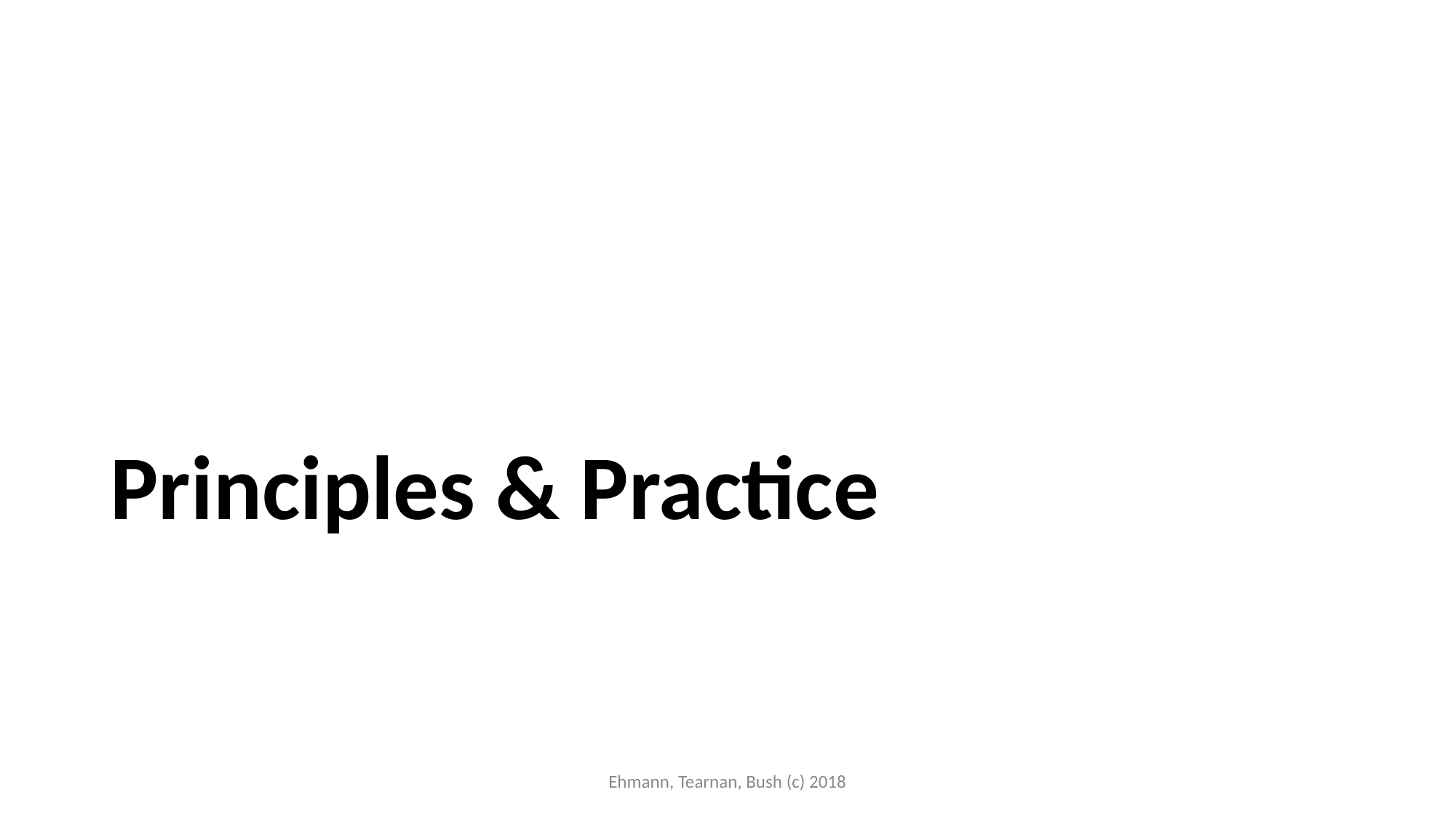

# Principles & Practice
Ehmann, Tearnan, Bush (c) 2018